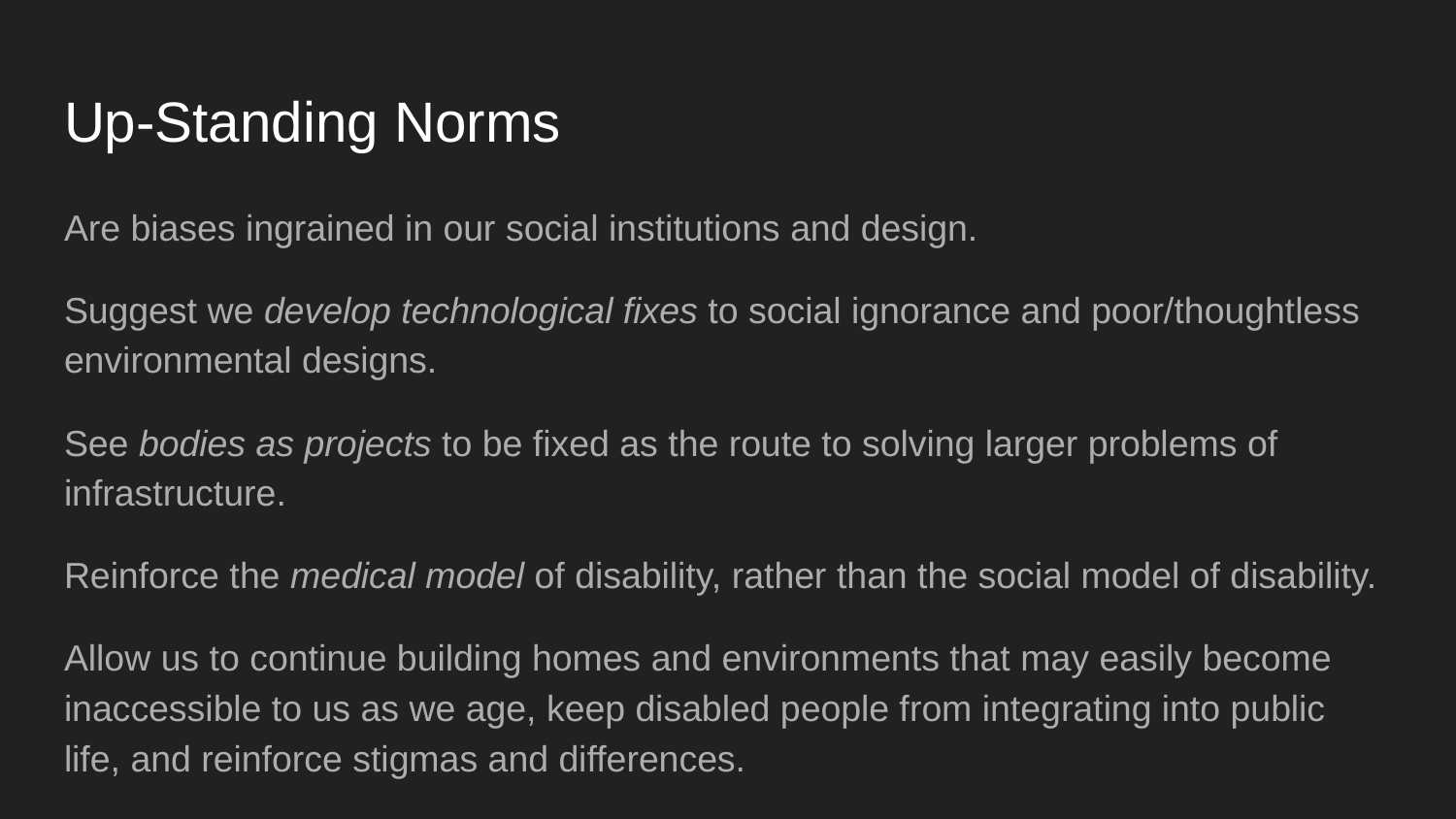

# Up-Standing Norms
Are biases ingrained in our social institutions and design.
Suggest we develop technological fixes to social ignorance and poor/thoughtless environmental designs.
See bodies as projects to be fixed as the route to solving larger problems of infrastructure.
Reinforce the medical model of disability, rather than the social model of disability.
Allow us to continue building homes and environments that may easily become inaccessible to us as we age, keep disabled people from integrating into public life, and reinforce stigmas and differences.